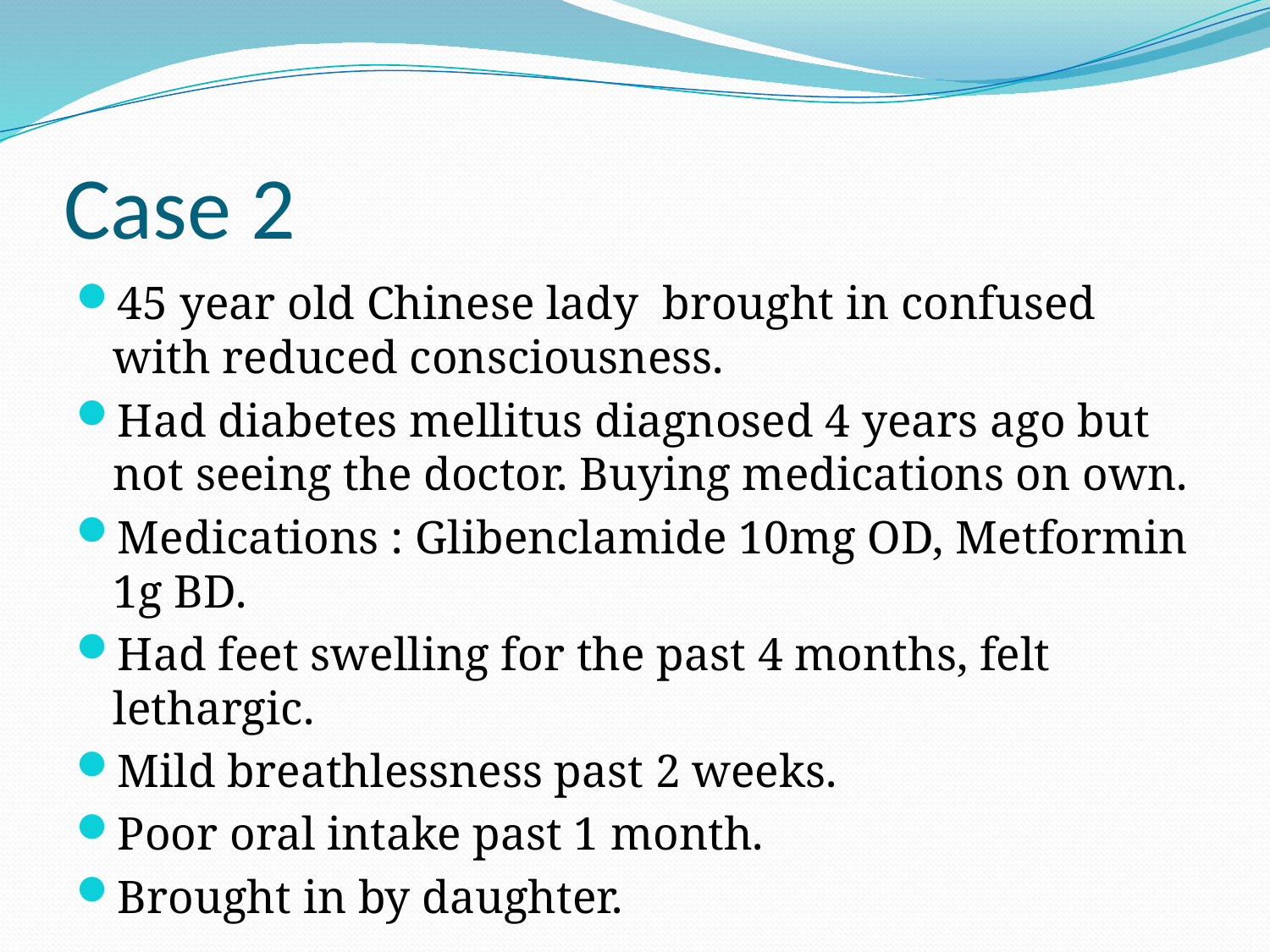

# Case 2
45 year old Chinese lady  brought in confused with reduced consciousness.
Had diabetes mellitus diagnosed 4 years ago but not seeing the doctor. Buying medications on own.
Medications : Glibenclamide 10mg OD, Metformin 1g BD.
Had feet swelling for the past 4 months, felt lethargic.
Mild breathlessness past 2 weeks.
Poor oral intake past 1 month.
Brought in by daughter.